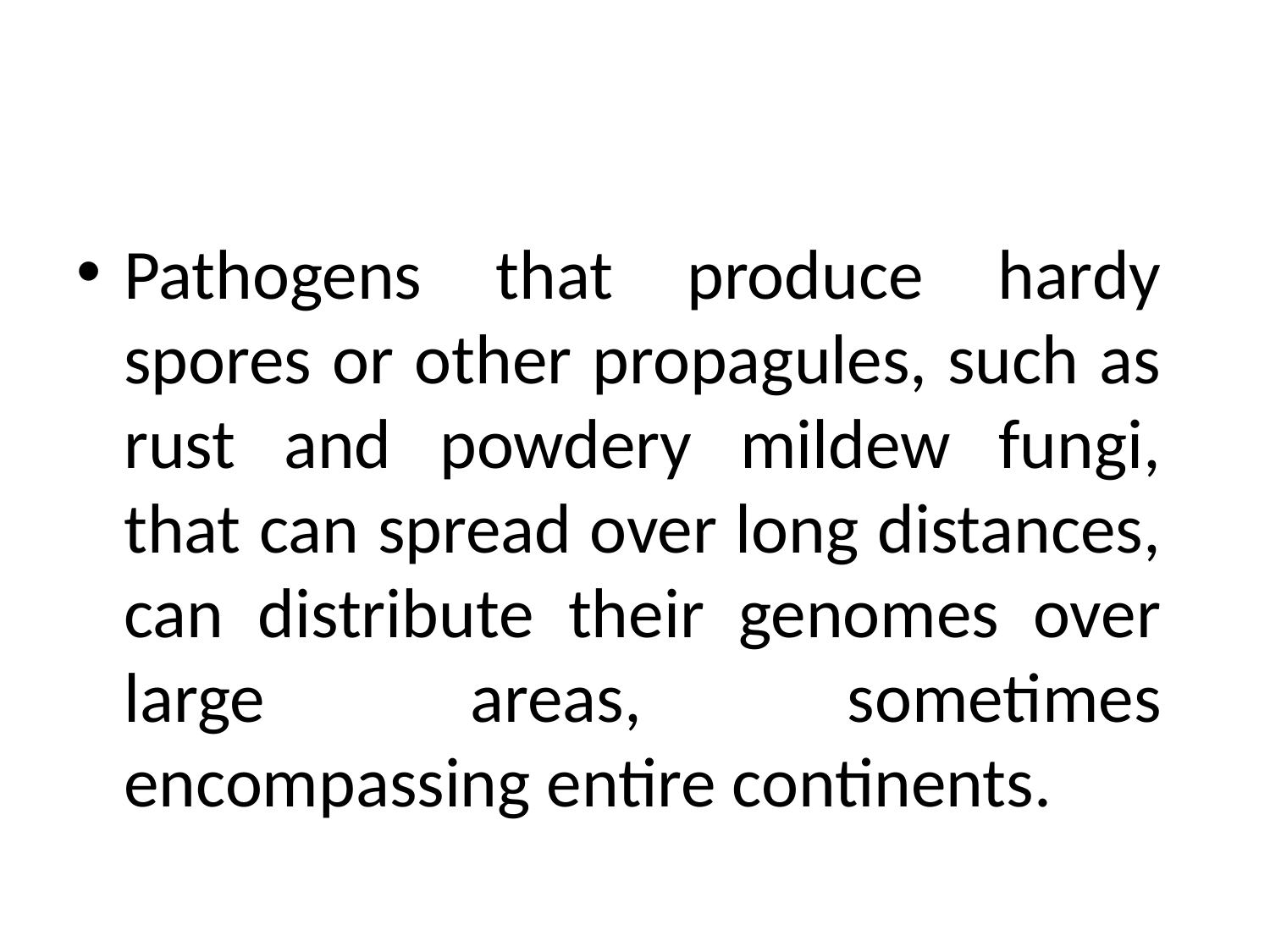

#
Pathogens that produce hardy spores or other propagules, such as rust and powdery mildew fungi, that can spread over long distances, can distribute their genomes over large areas, sometimes encompassing entire continents.